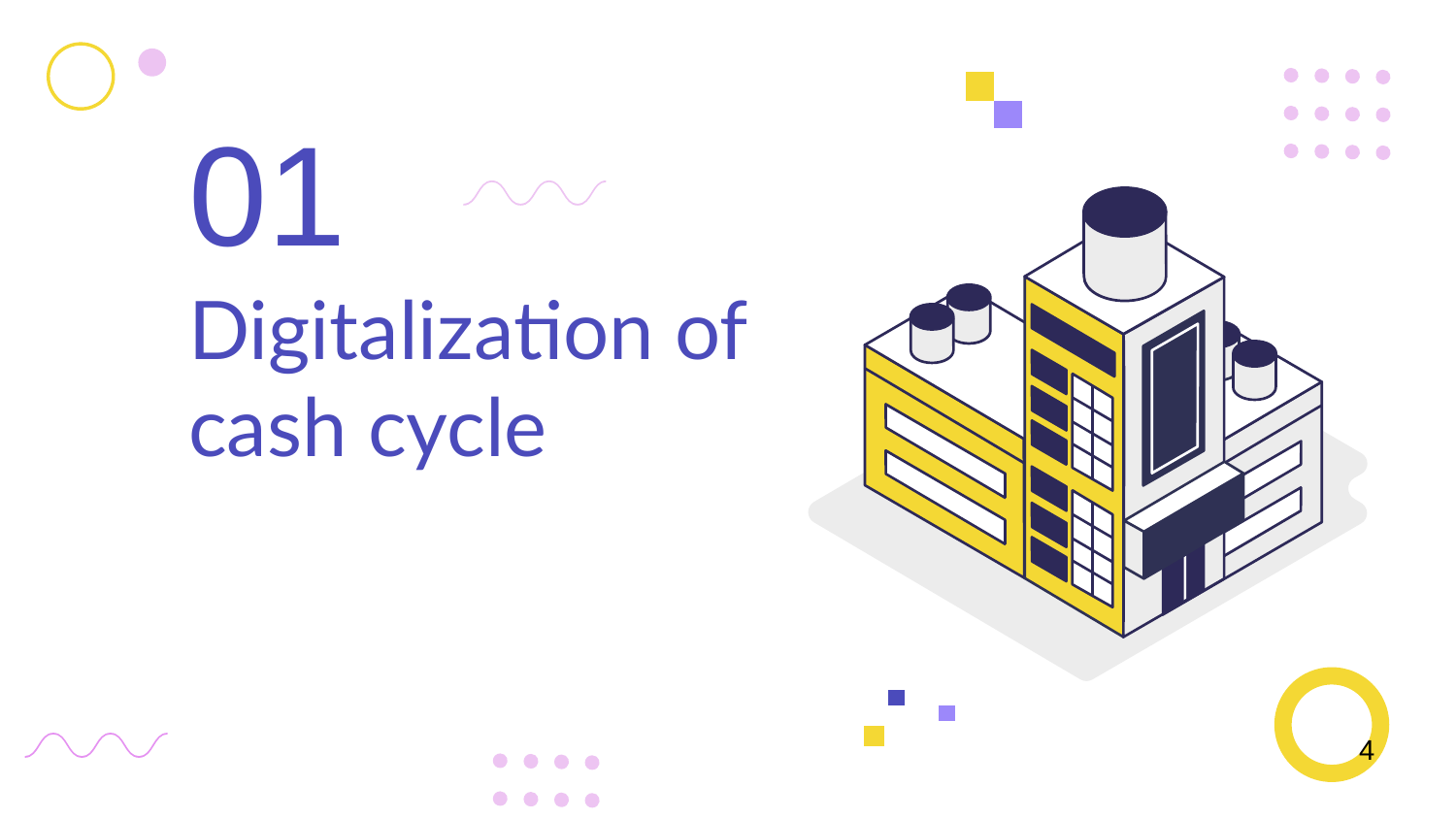

01

# Digitalization of cash cycle
4